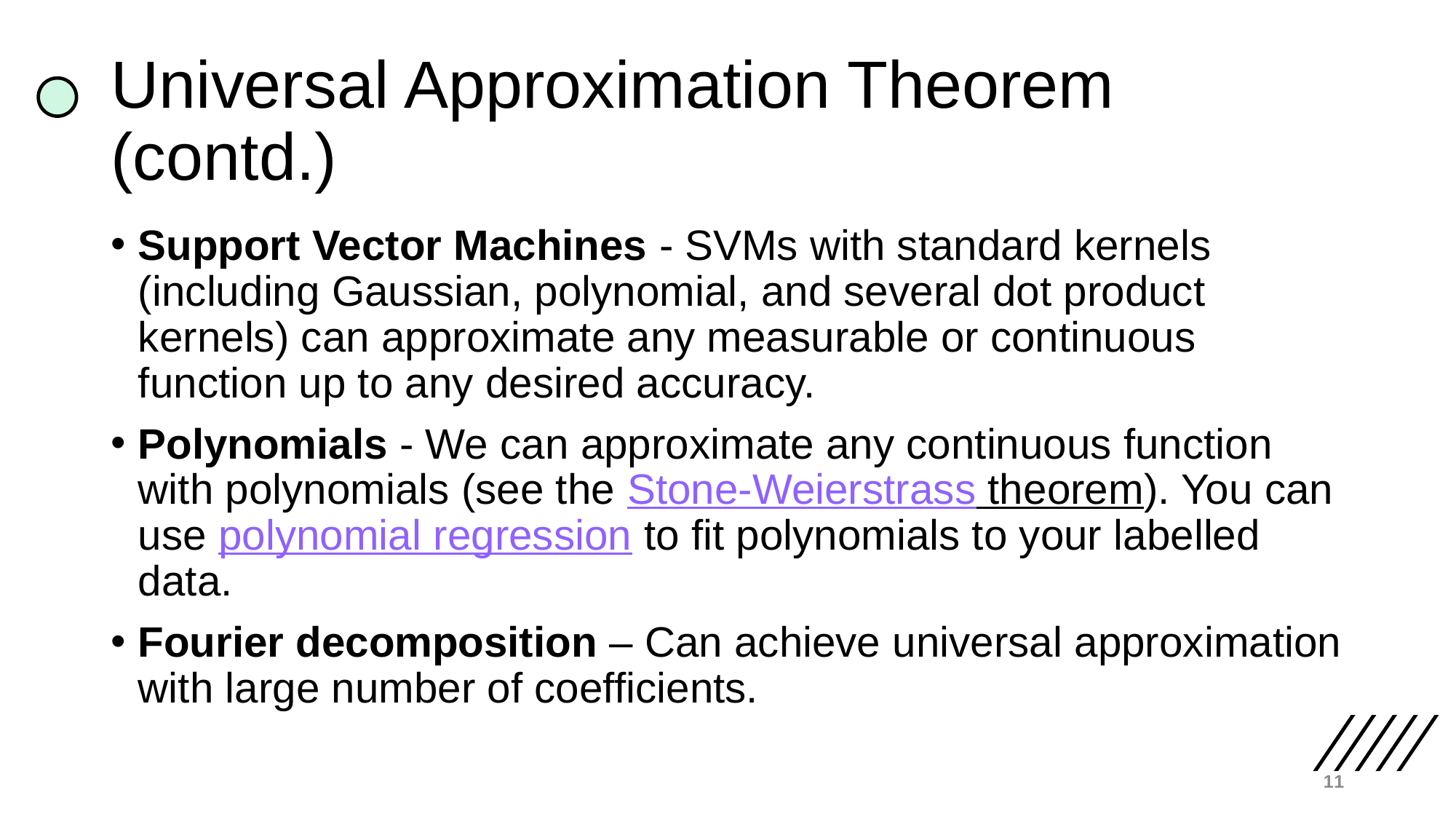

# Universal Approximation Theorem (contd.)
Support Vector Machines - SVMs with standard kernels (including Gaussian, polynomial, and several dot product kernels) can approximate any measurable or continuous function up to any desired accuracy.
Polynomials - We can approximate any continuous function with polynomials (see the Stone-Weierstrass theorem). You can use polynomial regression to fit polynomials to your labelled data.
Fourier decomposition – Can achieve universal approximation with large number of coefficients.
11